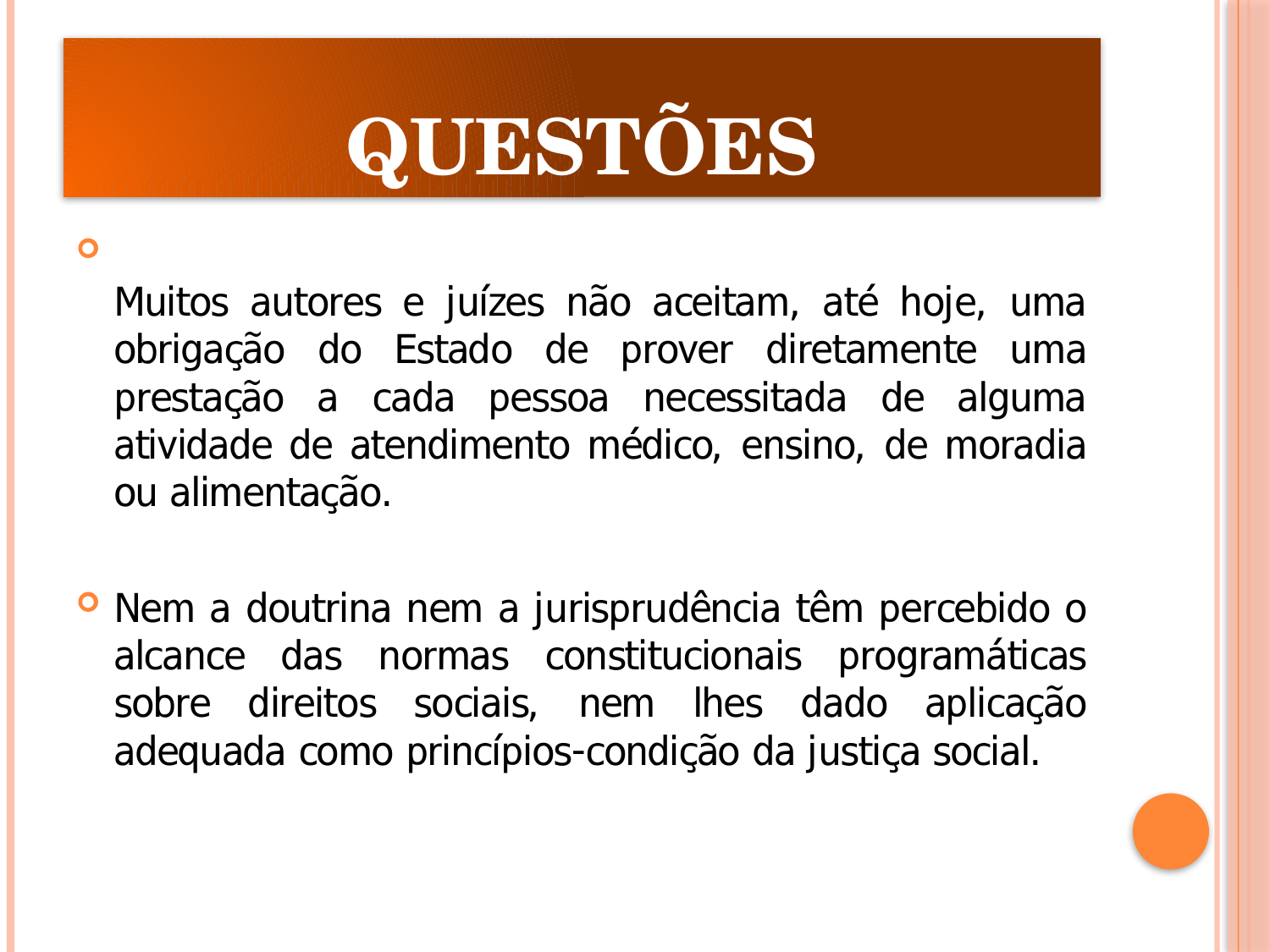

# questões
Muitos autores e juízes não aceitam, até hoje, uma obrigação do Estado de prover diretamente uma prestação a cada pessoa necessitada de alguma atividade de atendimento médico, ensino, de moradia ou alimentação.

Nem a doutrina nem a jurisprudência têm percebido o alcance das normas constitucionais programáticas sobre direitos sociais, nem lhes dado aplicação adequada como princípios-condição da justiça social.